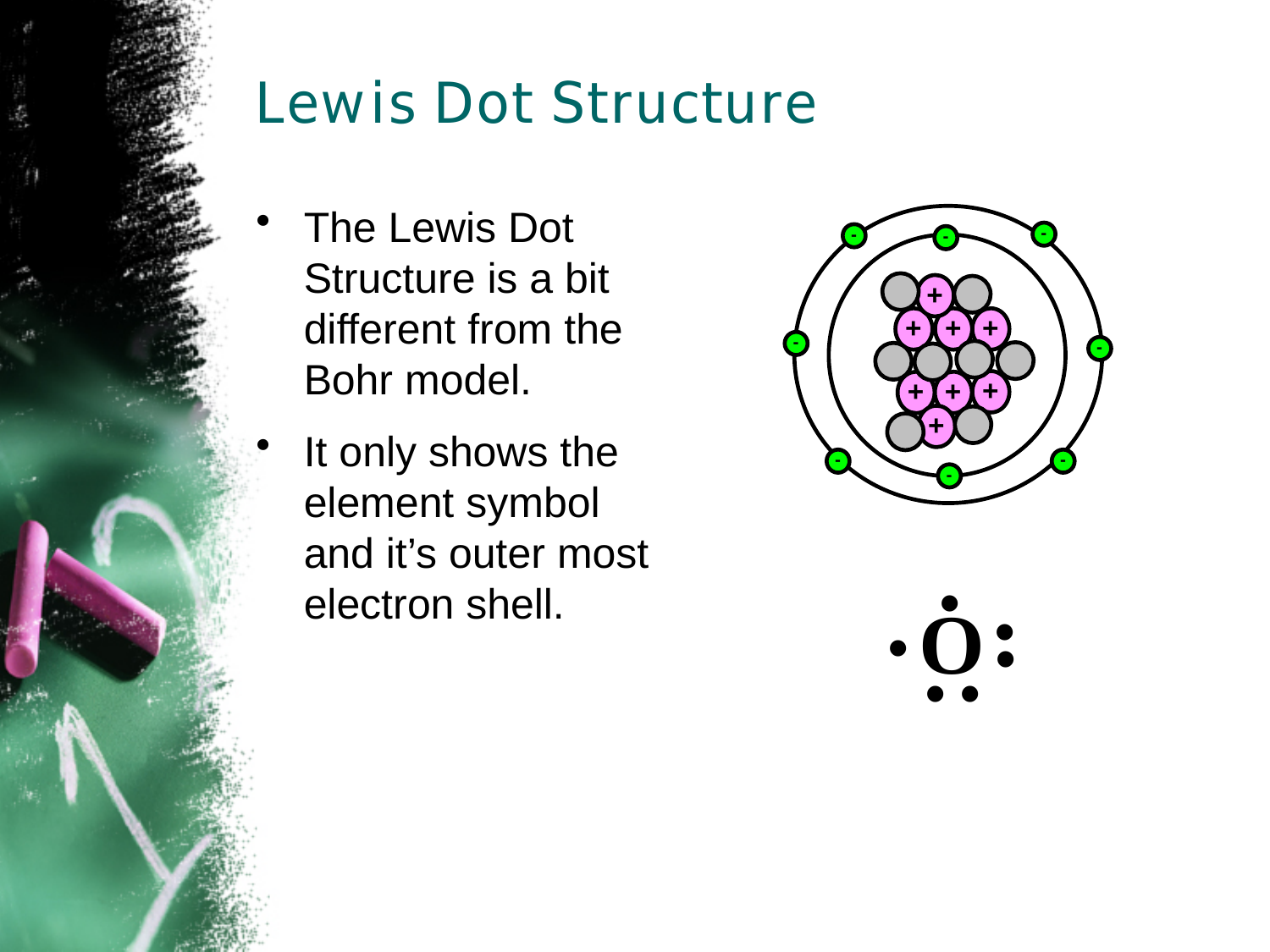

# Lewis Dot Structure
The Lewis Dot Structure is a bit different from the Bohr model.
It only shows the element symbol and it’s outer most electron shell.

-

-

-

+

+

+

+

+

+

+

+

-

-

-

-

-

•
•
O
•
•
• •